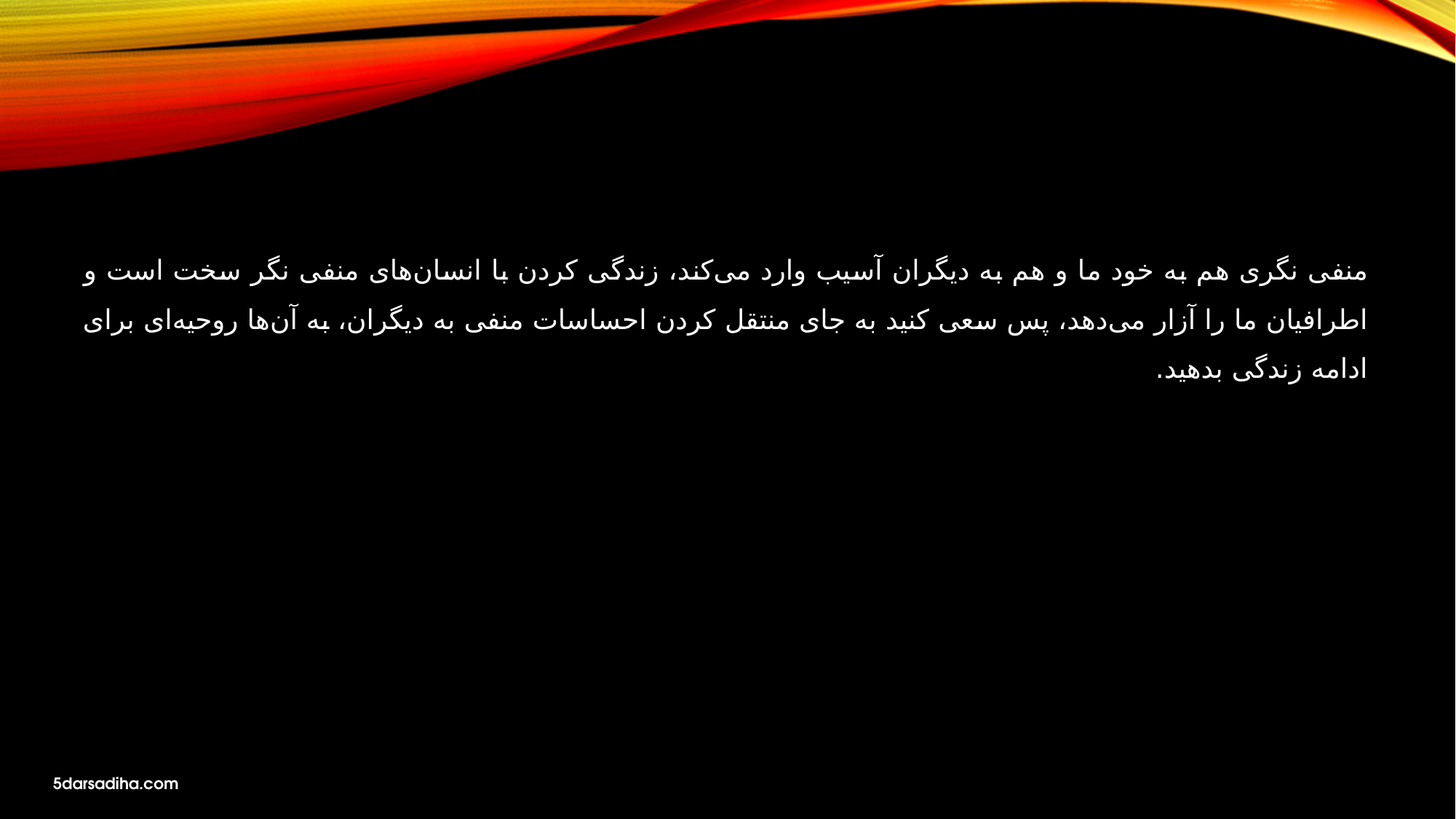

منفی نگری هم به خود ما و هم به دیگران آسیب وارد می‌کند، زندگی کردن با انسان‌های منفی نگر سخت است و اطرافیان ما را آزار می‌دهد، پس سعی کنید به جای منتقل کردن احساسات منفی به دیگران، به آن‌ها روحیه‌ای برای ادامه زندگی بدهید.

5darsadiha.com